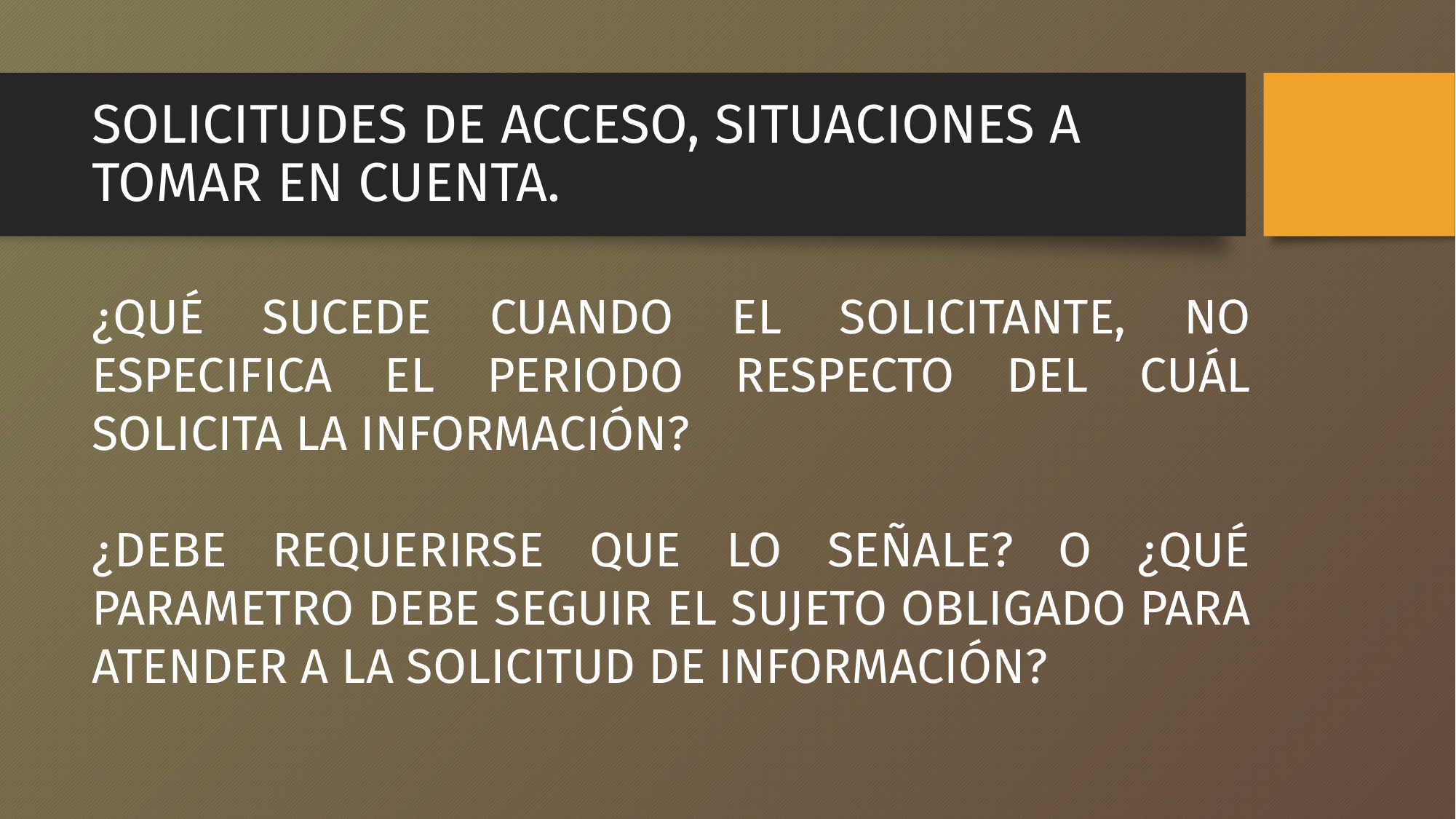

# SOLICITUDES DE ACCESO, SITUACIONES A TOMAR EN CUENTA.
¿QUÉ SUCEDE CUANDO EL SOLICITANTE, NO ESPECIFICA EL PERIODO RESPECTO DEL CUÁL SOLICITA LA INFORMACIÓN?

¿DEBE REQUERIRSE QUE LO SEÑALE? O ¿QUÉ PARAMETRO DEBE SEGUIR EL SUJETO OBLIGADO PARA ATENDER A LA SOLICITUD DE INFORMACIÓN?